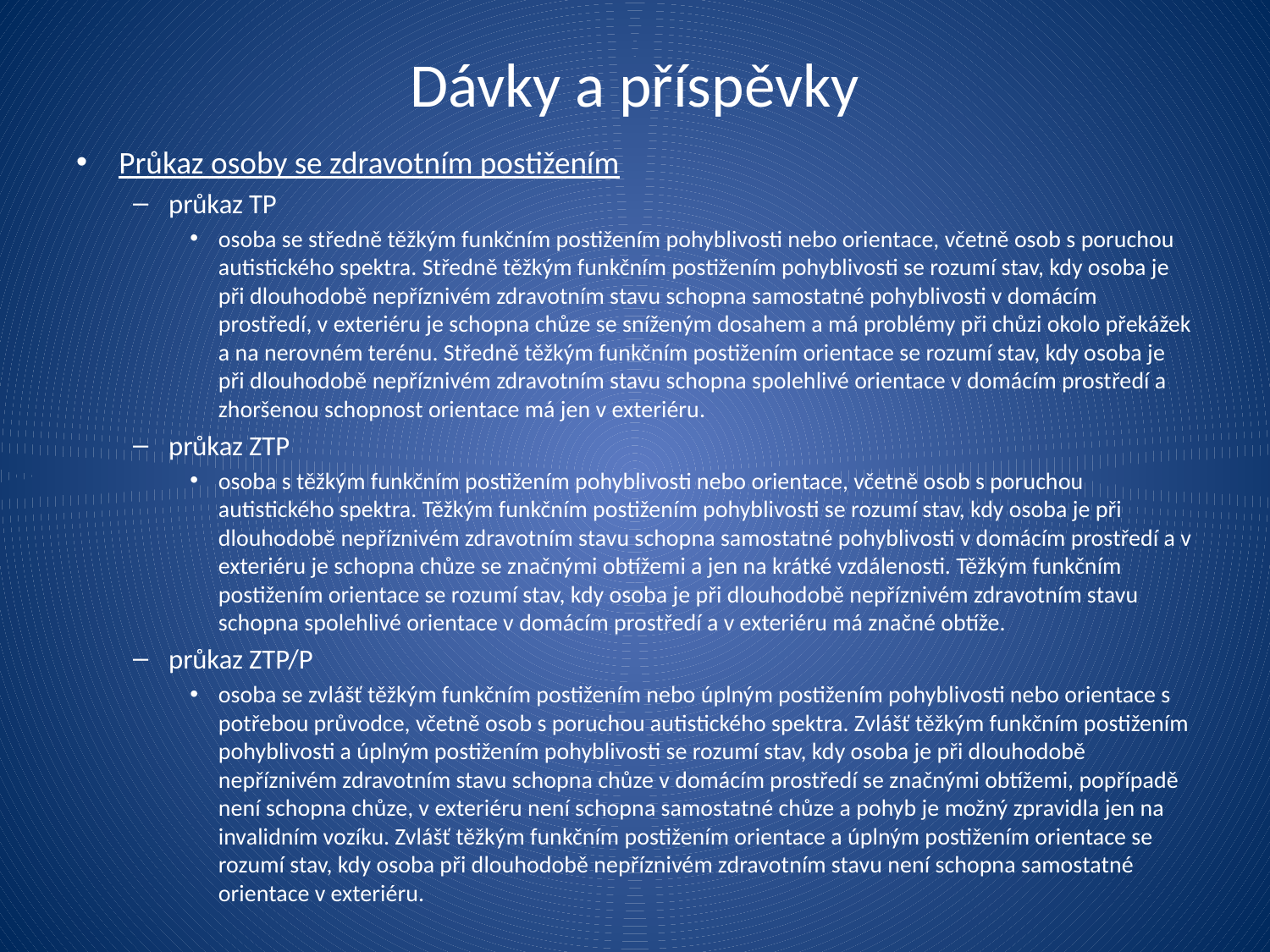

# Dávky a příspěvky
Průkaz osoby se zdravotním postižením
průkaz TP
osoba se středně těžkým funkčním postižením pohyblivosti nebo orientace, včetně osob s poruchou autistického spektra. Středně těžkým funkčním postižením pohyblivosti se rozumí stav, kdy osoba je při dlouhodobě nepříznivém zdravotním stavu schopna samostatné pohyblivosti v domácím prostředí, v exteriéru je schopna chůze se sníženým dosahem a má problémy při chůzi okolo překážek a na nerovném terénu. Středně těžkým funkčním postižením orientace se rozumí stav, kdy osoba je při dlouhodobě nepříznivém zdravotním stavu schopna spolehlivé orientace v domácím prostředí a zhoršenou schopnost orientace má jen v exteriéru.
průkaz ZTP
osoba s těžkým funkčním postižením pohyblivosti nebo orientace, včetně osob s poruchou autistického spektra. Těžkým funkčním postižením pohyblivosti se rozumí stav, kdy osoba je při dlouhodobě nepříznivém zdravotním stavu schopna samostatné pohyblivosti v domácím prostředí a v exteriéru je schopna chůze se značnými obtížemi a jen na krátké vzdálenosti. Těžkým funkčním postižením orientace se rozumí stav, kdy osoba je při dlouhodobě nepříznivém zdravotním stavu schopna spolehlivé orientace v domácím prostředí a v exteriéru má značné obtíže.
průkaz ZTP/P
osoba se zvlášť těžkým funkčním postižením nebo úplným postižením pohyblivosti nebo orientace s potřebou průvodce, včetně osob s poruchou autistického spektra. Zvlášť těžkým funkčním postižením pohyblivosti a úplným postižením pohyblivosti se rozumí stav, kdy osoba je při dlouhodobě nepříznivém zdravotním stavu schopna chůze v domácím prostředí se značnými obtížemi, popřípadě není schopna chůze, v exteriéru není schopna samostatné chůze a pohyb je možný zpravidla jen na invalidním vozíku. Zvlášť těžkým funkčním postižením orientace a úplným postižením orientace se rozumí stav, kdy osoba při dlouhodobě nepříznivém zdravotním stavu není schopna samostatné orientace v exteriéru.